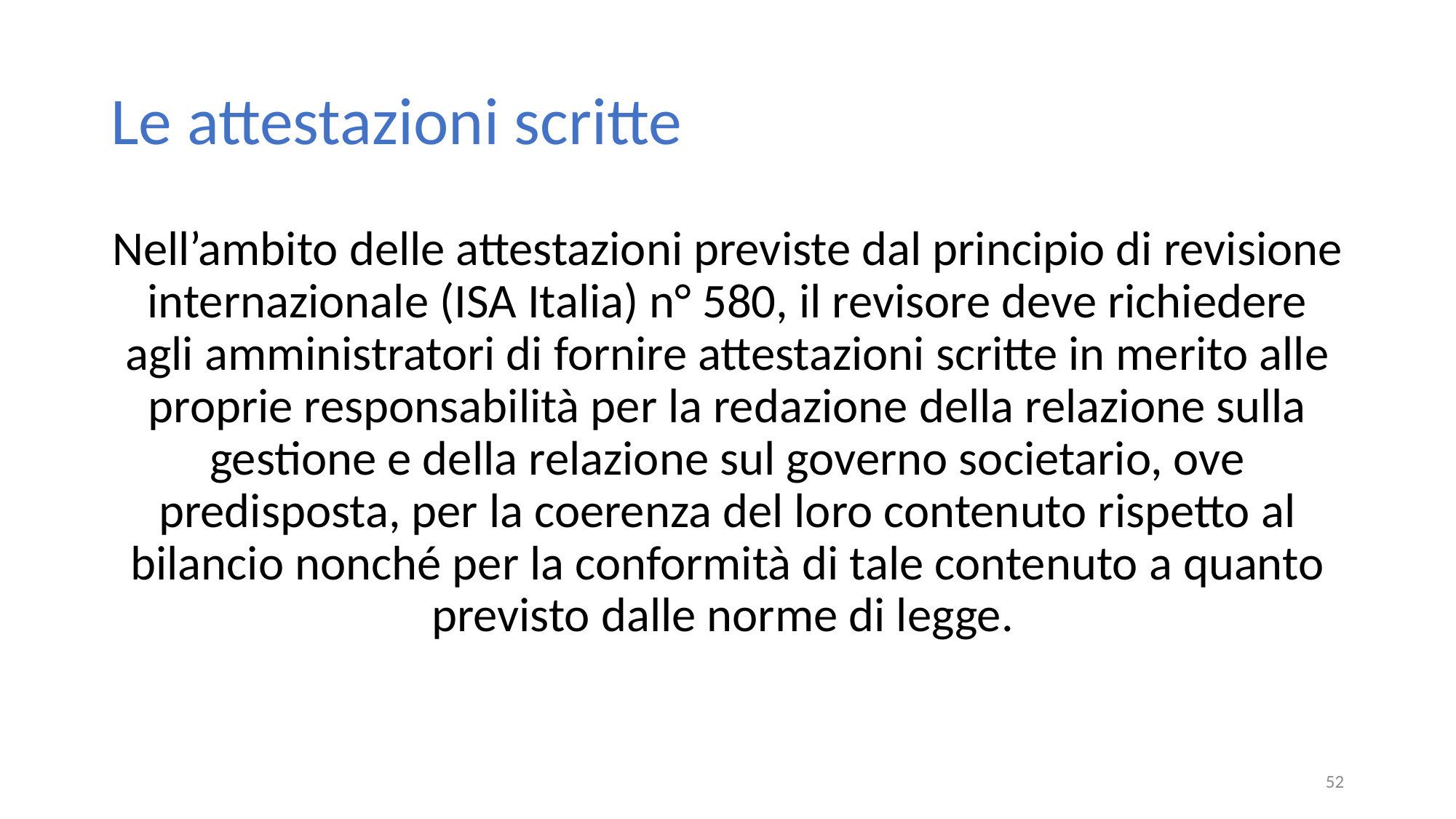

# Le attestazioni scritte
Nell’ambito delle attestazioni previste dal principio di revisione internazionale (ISA Italia) n° 580, il revisore deve richiedere agli amministratori di fornire attestazioni scritte in merito alle proprie responsabilità per la redazione della relazione sulla gestione e della relazione sul governo societario, ove predisposta, per la coerenza del loro contenuto rispetto al bilancio nonché per la conformità di tale contenuto a quanto previsto dalle norme di legge.
52